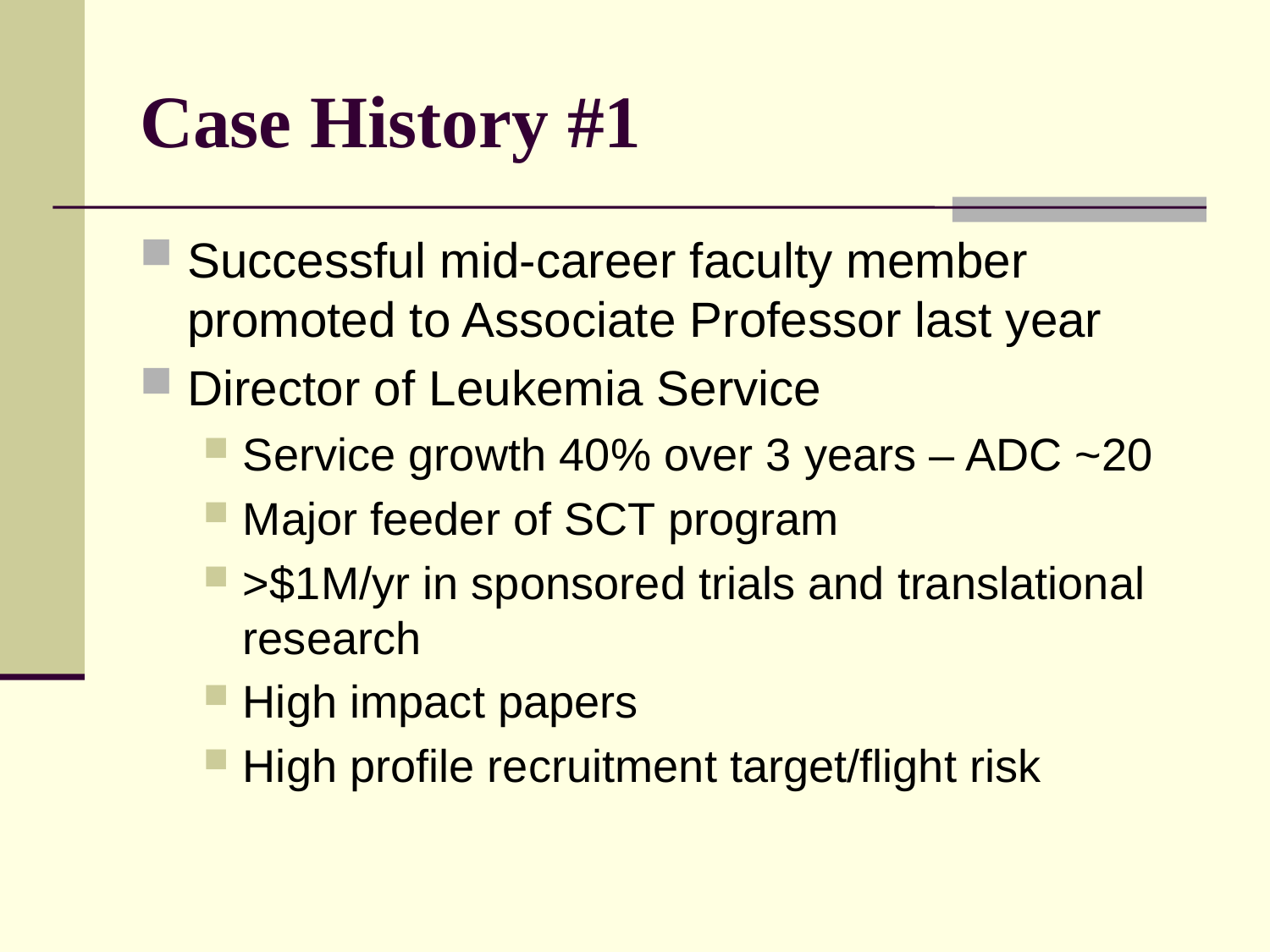

# Case History #1
Successful mid-career faculty member promoted to Associate Professor last year
Director of Leukemia Service
Service growth 40% over 3 years – ADC ~20
Major feeder of SCT program
>$1M/yr in sponsored trials and translational research
High impact papers
High profile recruitment target/flight risk